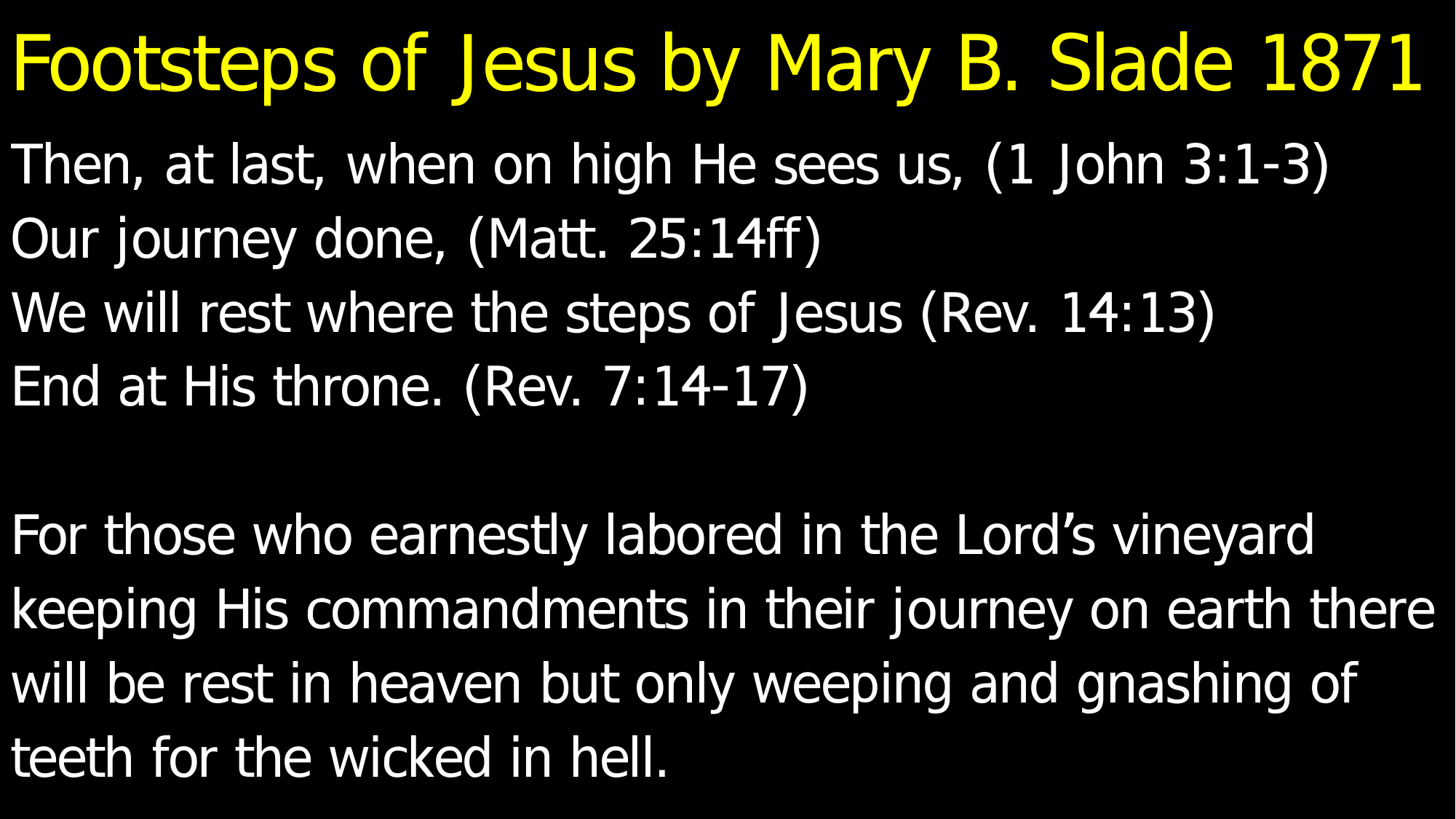

# Footsteps of Jesus by Mary B. Slade 1871
Then, at last, when on high He sees us, (1 John 3:1-3)
Our journey done, (Matt. 25:14ff)
We will rest where the steps of Jesus (Rev. 14:13)
End at His throne. (Rev. 7:14-17)

For those who earnestly labored in the Lord’s vineyard
keeping His commandments in their journey on earth there
will be rest in heaven but only weeping and gnashing of
teeth for the wicked in hell.